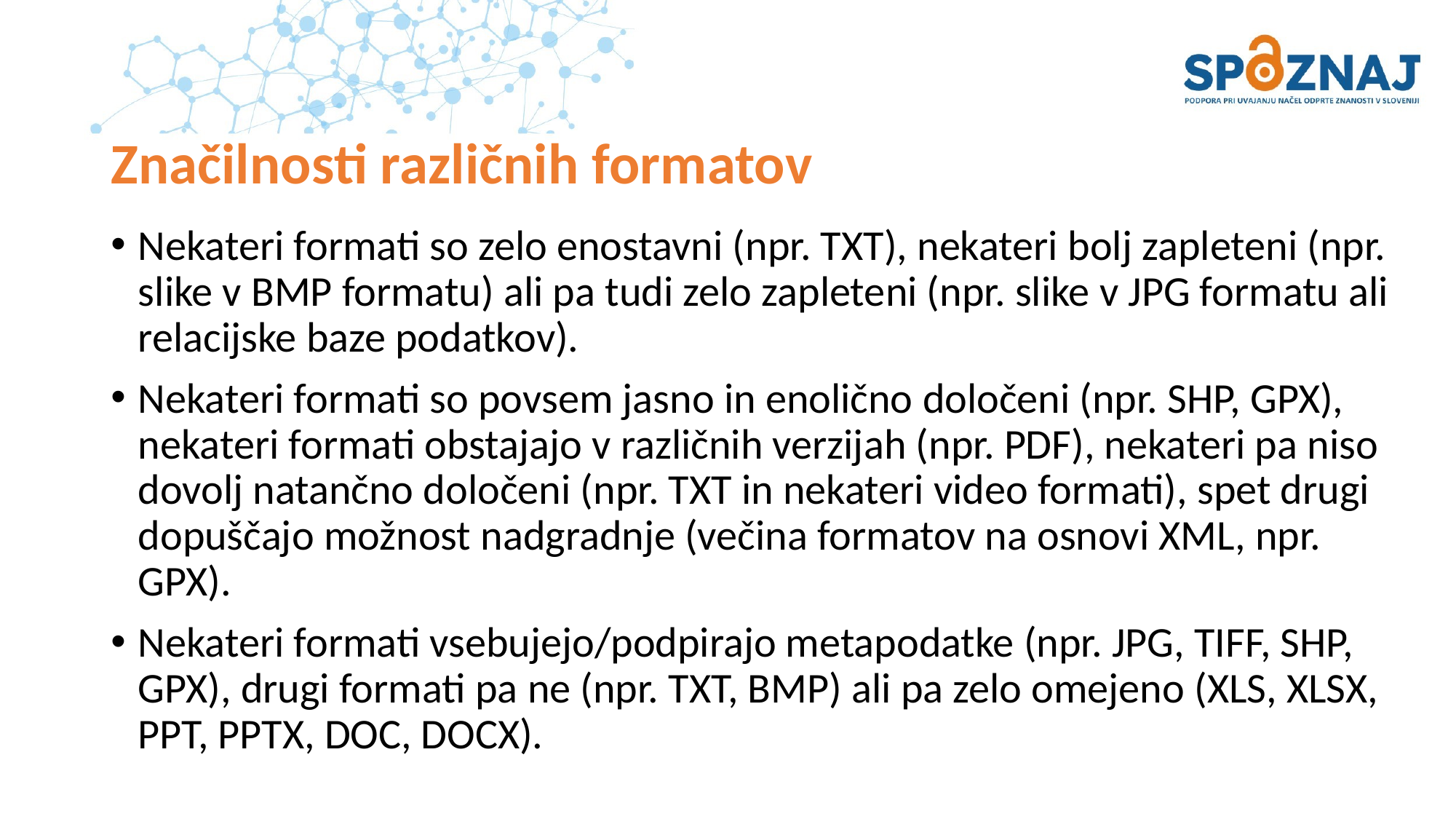

# Značilnosti različnih formatov
Nekateri formati so zelo enostavni (npr. TXT), nekateri bolj zapleteni (npr. slike v BMP formatu) ali pa tudi zelo zapleteni (npr. slike v JPG formatu ali relacijske baze podatkov).
Nekateri formati so povsem jasno in enolično določeni (npr. SHP, GPX), nekateri formati obstajajo v različnih verzijah (npr. PDF), nekateri pa niso dovolj natančno določeni (npr. TXT in nekateri video formati), spet drugi dopuščajo možnost nadgradnje (večina formatov na osnovi XML, npr. GPX).
Nekateri formati vsebujejo/podpirajo metapodatke (npr. JPG, TIFF, SHP, GPX), drugi formati pa ne (npr. TXT, BMP) ali pa zelo omejeno (XLS, XLSX, PPT, PPTX, DOC, DOCX).